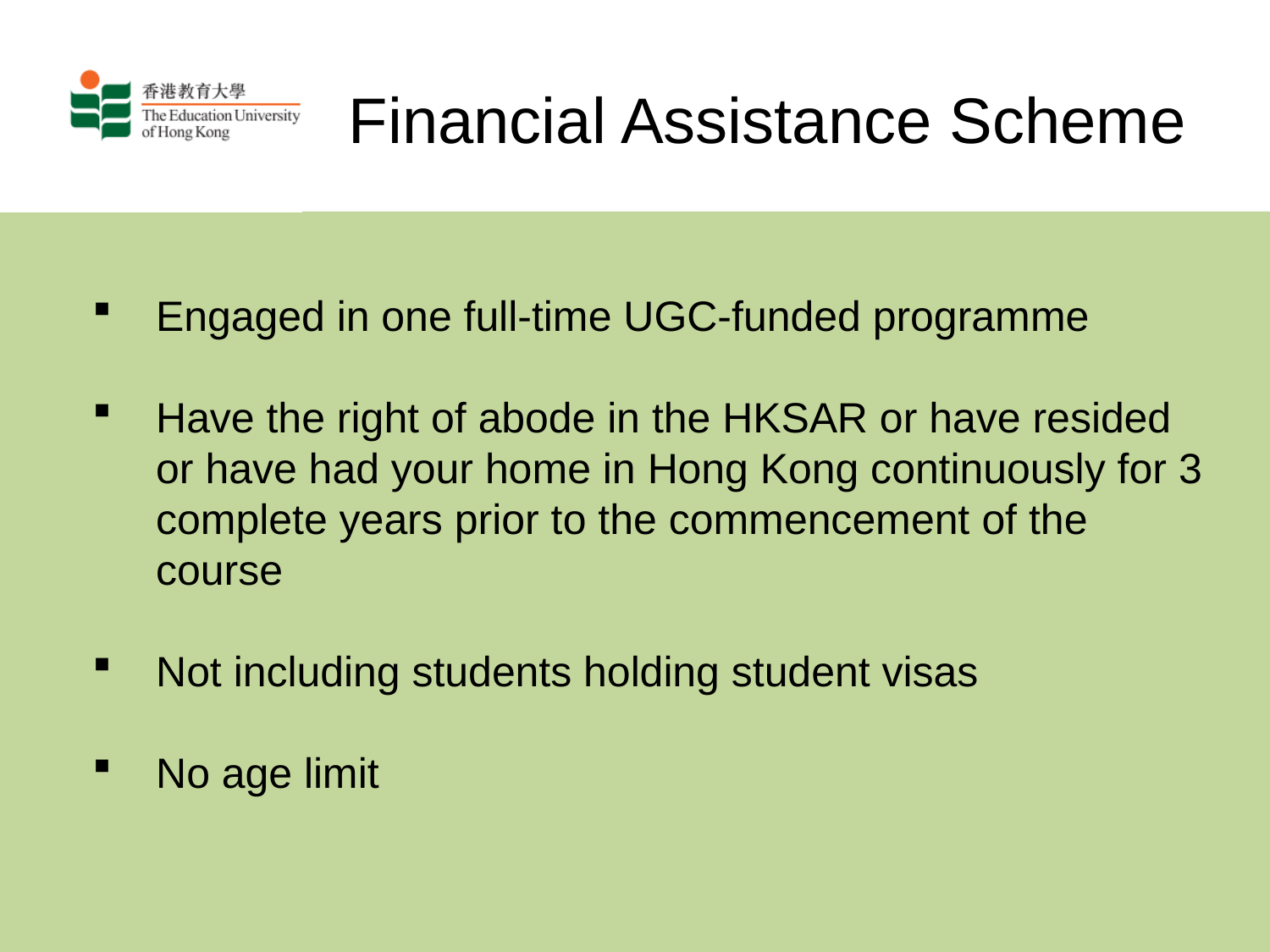

# Financial Assistance Scheme
Engaged in one full-time UGC-funded programme

Have the right of abode in the HKSAR or have resided or have had your home in Hong Kong continuously for 3 complete years prior to the commencement of the course

Not including students holding student visas

No age limit